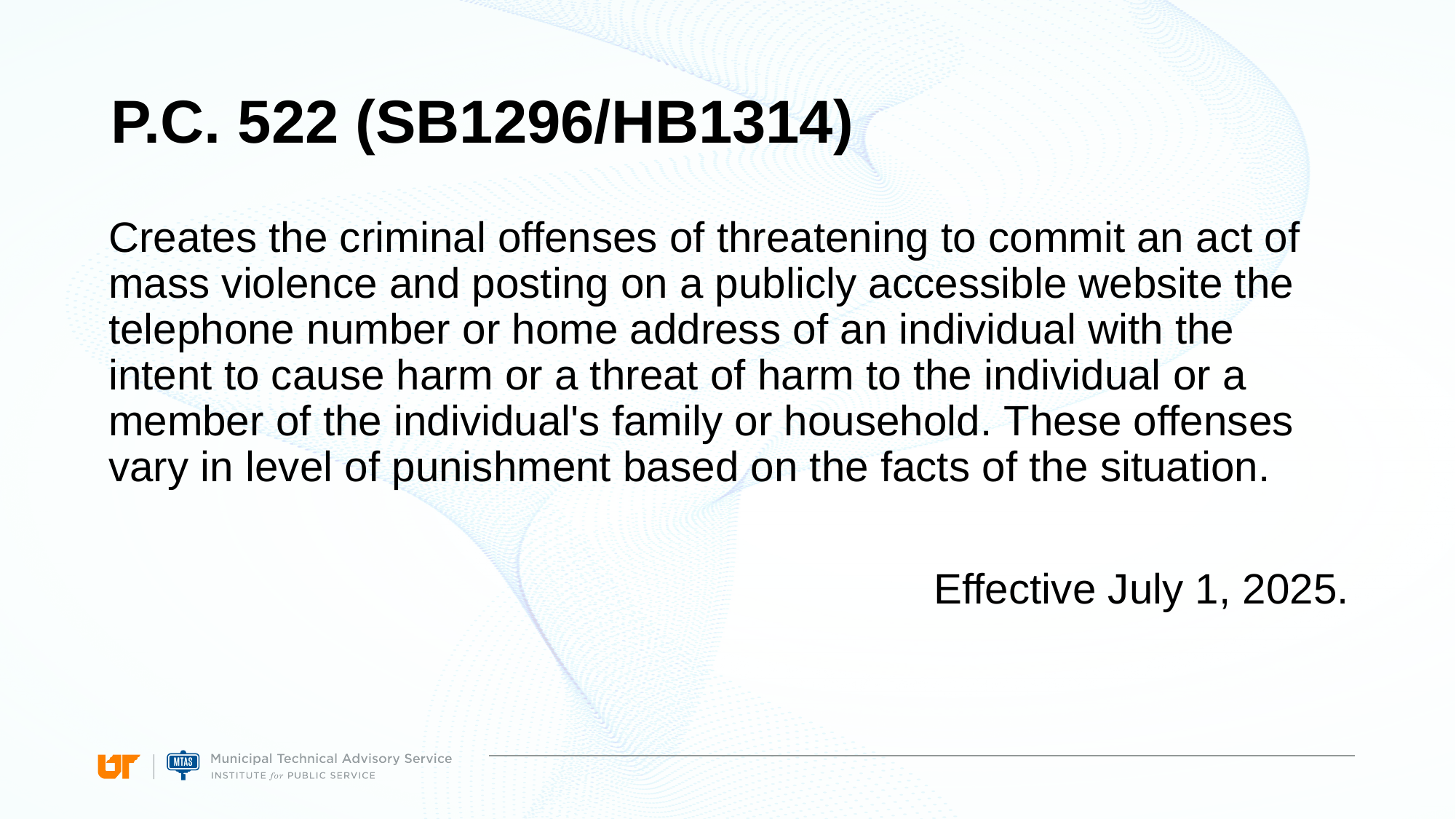

# P.C. 522 (SB1296/HB1314)
Creates the criminal offenses of threatening to commit an act of mass violence and posting on a publicly accessible website the telephone number or home address of an individual with the intent to cause harm or a threat of harm to the individual or a member of the individual's family or household. These offenses vary in level of punishment based on the facts of the situation.

Effective July 1, 2025.